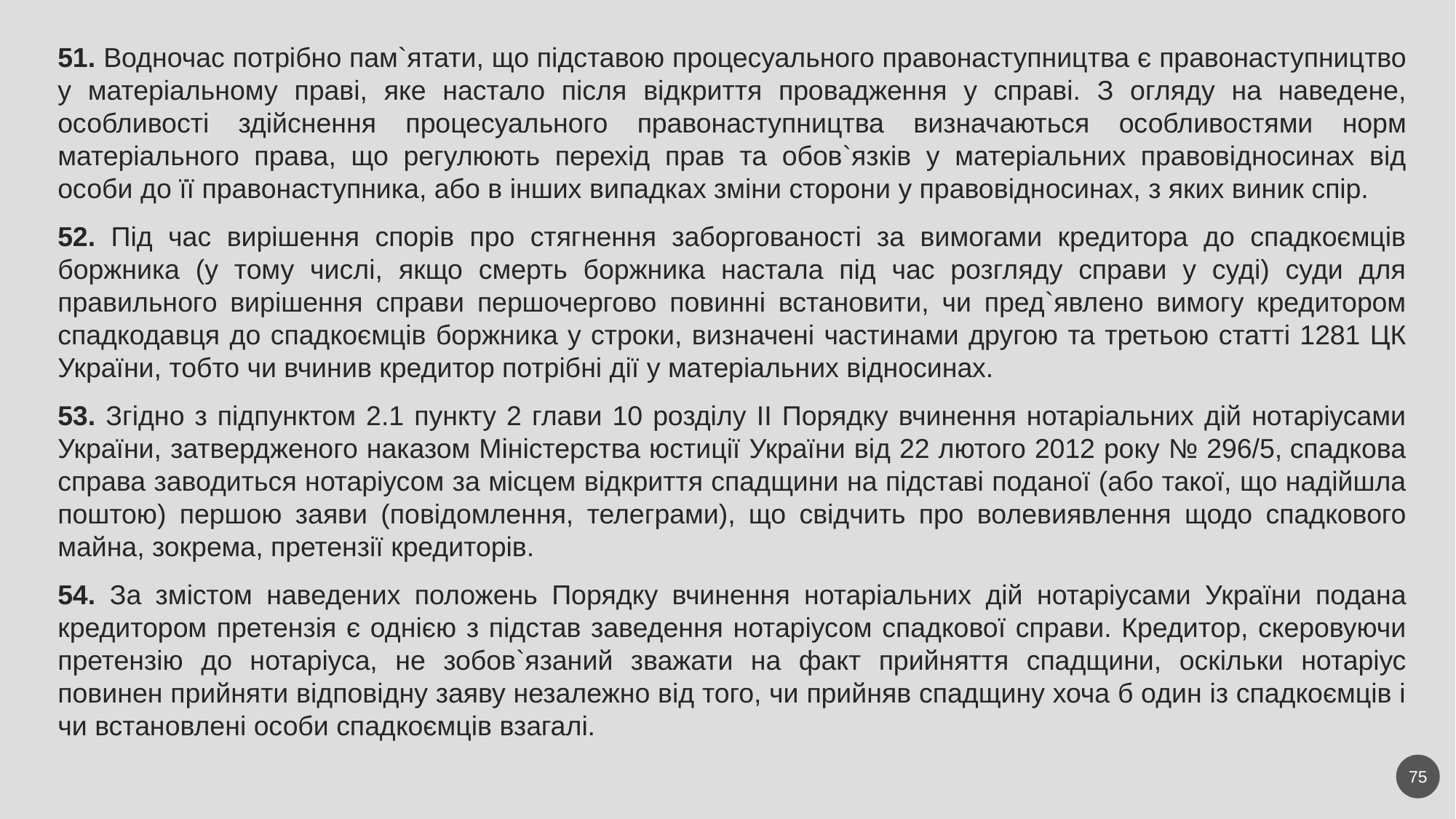

51. Водночас потрібно пам`ятати, що підставою процесуального правонаступництва є правонаступництво у матеріальному праві, яке настало після відкриття провадження у справі. З огляду на наведене, особливості здійснення процесуального правонаступництва визначаються особливостями норм матеріального права, що регулюють перехід прав та обов`язків у матеріальних правовідносинах від особи до її правонаступника, або в інших випадках зміни сторони у правовідносинах, з яких виник спір.
52. Під час вирішення спорів про стягнення заборгованості за вимогами кредитора до спадкоємців боржника (у тому числі, якщо смерть боржника настала під час розгляду справи у суді) суди для правильного вирішення справи першочергово повинні встановити, чи пред`явлено вимогу кредитором спадкодавця до спадкоємців боржника у строки, визначені частинами другою та третьою статті 1281 ЦК України, тобто чи вчинив кредитор потрібні дії у матеріальних відносинах.
53. Згідно з підпунктом 2.1 пункту 2 глави 10 розділу ІІ Порядку вчинення нотаріальних дій нотаріусами України, затвердженого наказом Міністерства юстиції України від 22 лютого 2012 року № 296/5, спадкова справа заводиться нотаріусом за місцем відкриття спадщини на підставі поданої (або такої, що надійшла поштою) першою заяви (повідомлення, телеграми), що свідчить про волевиявлення щодо спадкового майна, зокрема, претензії кредиторів.
54. За змістом наведених положень Порядку вчинення нотаріальних дій нотаріусами України подана кредитором претензія є однією з підстав заведення нотаріусом спадкової справи. Кредитор, скеровуючи претензію до нотаріуса, не зобов`язаний зважати на факт прийняття спадщини, оскільки нотаріус повинен прийняти відповідну заяву незалежно від того, чи прийняв спадщину хоча б один із спадкоємців і чи встановлені особи спадкоємців взагалі.
75